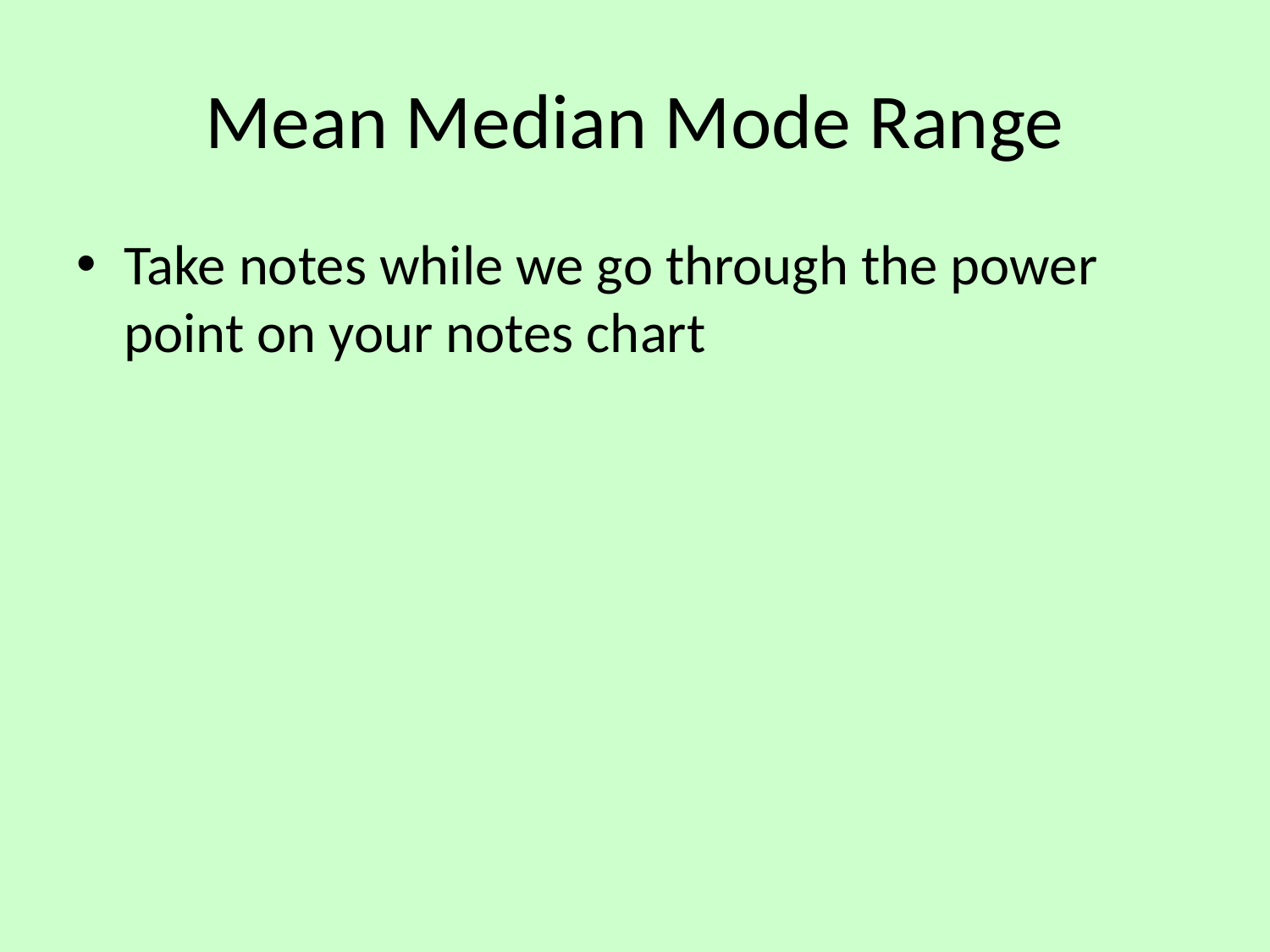

# Mean Median Mode Range
Take notes while we go through the power point on your notes chart